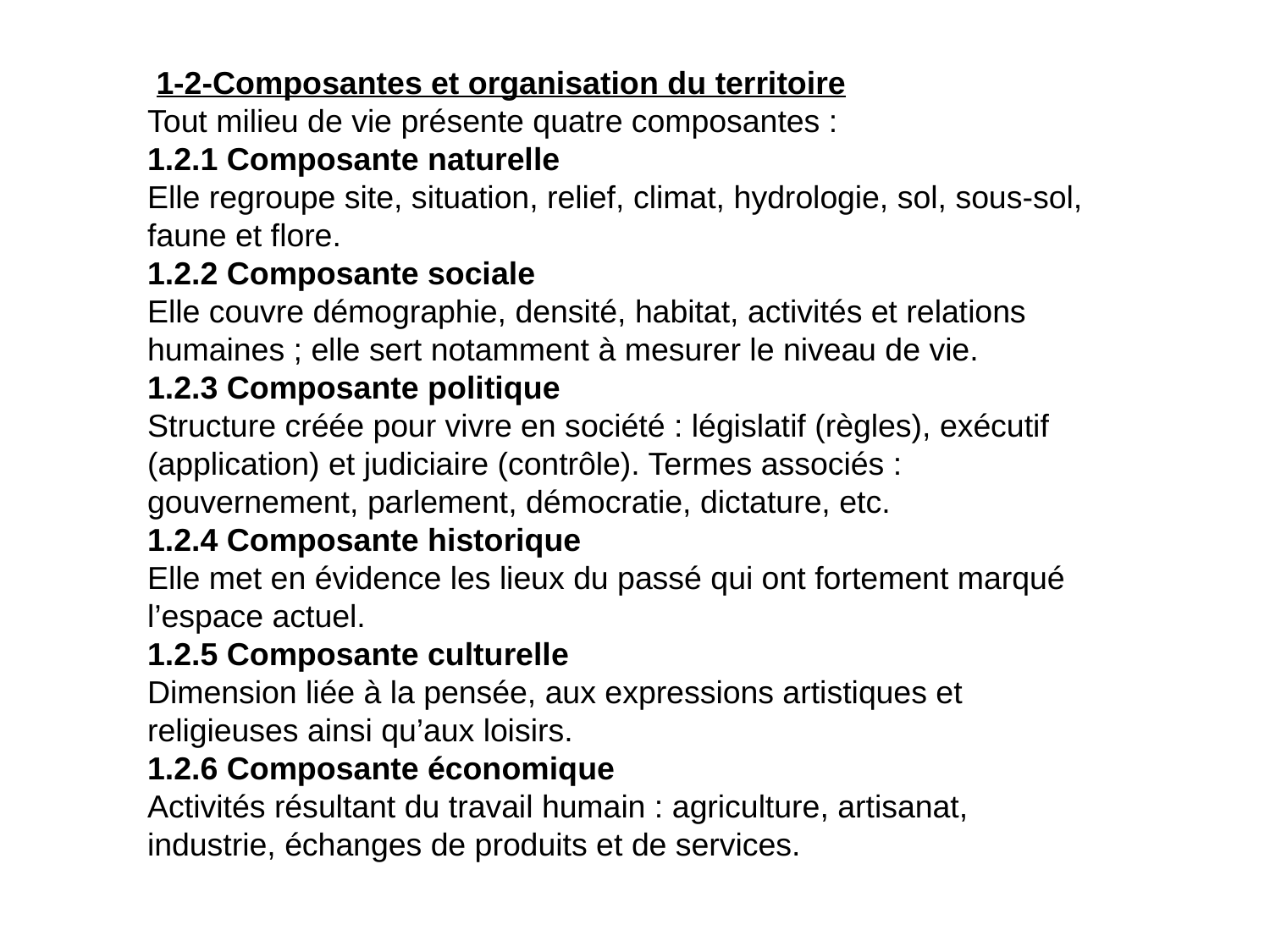

1-2-Composantes et organisation du territoire​
Tout milieu de vie présente quatre composantes :
1.2.1 Composante naturelle
Elle regroupe site, situation, relief, climat, hydrologie, sol, sous-sol, faune et flore.​
1.2.2 Composante sociale
Elle couvre démographie, densité, habitat, activités et relations humaines ; elle sert notamment à mesurer le niveau de vie.​
1.2.3 Composante politique
Structure créée pour vivre en société : législatif (règles), exécutif (application) et judiciaire (contrôle). Termes associés : gouvernement, parlement, démocratie, dictature, etc.​
1.2.4 Composante historique
Elle met en évidence les lieux du passé qui ont fortement marqué l’espace actuel.​
1.2.5 Composante culturelle
Dimension liée à la pensée, aux expressions artistiques et religieuses ainsi qu’aux loisirs.
1.2.6 Composante économique
Activités résultant du travail humain : agriculture, artisanat, industrie, échanges de produits et de services.​